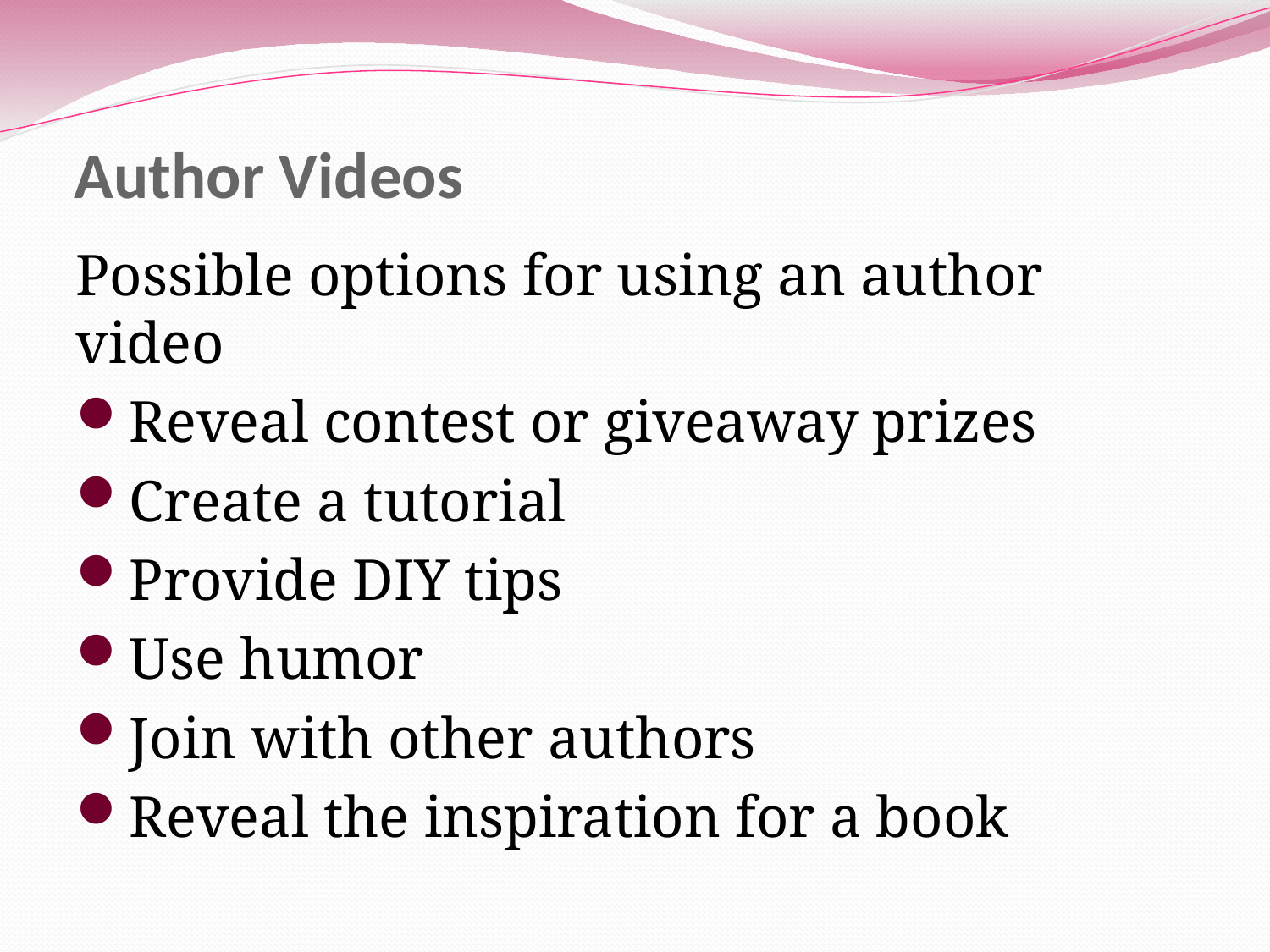

# Author Videos
Possible options for using an author video
Reveal contest or giveaway prizes
Create a tutorial
Provide DIY tips
Use humor
Join with other authors
Reveal the inspiration for a book